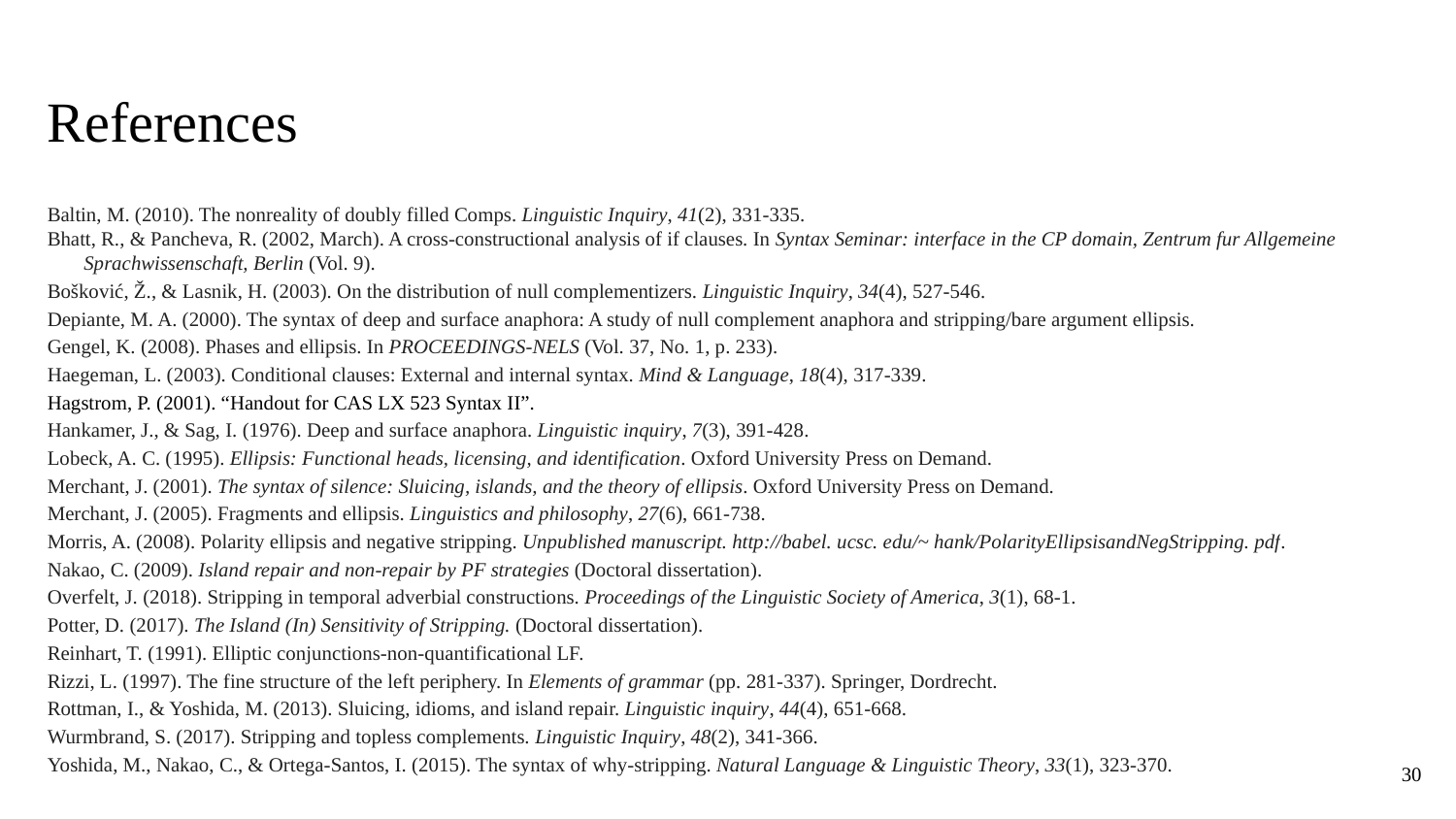

# References
Baltin, M. (2010). The nonreality of doubly filled Comps. Linguistic Inquiry, 41(2), 331-335.
Bhatt, R., & Pancheva, R. (2002, March). A cross-constructional analysis of if clauses. In Syntax Seminar: interface in the CP domain, Zentrum fur Allgemeine Sprachwissenschaft, Berlin (Vol. 9).
Bošković, Ž., & Lasnik, H. (2003). On the distribution of null complementizers. Linguistic Inquiry, 34(4), 527-546.
Depiante, M. A. (2000). The syntax of deep and surface anaphora: A study of null complement anaphora and stripping/bare argument ellipsis.
Gengel, K. (2008). Phases and ellipsis. In PROCEEDINGS-NELS (Vol. 37, No. 1, p. 233).
Haegeman, L. (2003). Conditional clauses: External and internal syntax. Mind & Language, 18(4), 317-339.
Hagstrom, P. (2001). “Handout for CAS LX 523 Syntax II”.
Hankamer, J., & Sag, I. (1976). Deep and surface anaphora. Linguistic inquiry, 7(3), 391-428.
Lobeck, A. C. (1995). Ellipsis: Functional heads, licensing, and identification. Oxford University Press on Demand.
Merchant, J. (2001). The syntax of silence: Sluicing, islands, and the theory of ellipsis. Oxford University Press on Demand.
Merchant, J. (2005). Fragments and ellipsis. Linguistics and philosophy, 27(6), 661-738.
Morris, A. (2008). Polarity ellipsis and negative stripping. Unpublished manuscript. http://babel. ucsc. edu/~ hank/PolarityEllipsisandNegStripping. pdf.
Nakao, C. (2009). Island repair and non-repair by PF strategies (Doctoral dissertation).
Overfelt, J. (2018). Stripping in temporal adverbial constructions. Proceedings of the Linguistic Society of America, 3(1), 68-1.
Potter, D. (2017). The Island (In) Sensitivity of Stripping. (Doctoral dissertation).
Reinhart, T. (1991). Elliptic conjunctions-non-quantificational LF.
Rizzi, L. (1997). The fine structure of the left periphery. In Elements of grammar (pp. 281-337). Springer, Dordrecht.
Rottman, I., & Yoshida, M. (2013). Sluicing, idioms, and island repair. Linguistic inquiry, 44(4), 651-668.
Wurmbrand, S. (2017). Stripping and topless complements. Linguistic Inquiry, 48(2), 341-366.
Yoshida, M., Nakao, C., & Ortega-Santos, I. (2015). The syntax of why-stripping. Natural Language & Linguistic Theory, 33(1), 323-370.
30